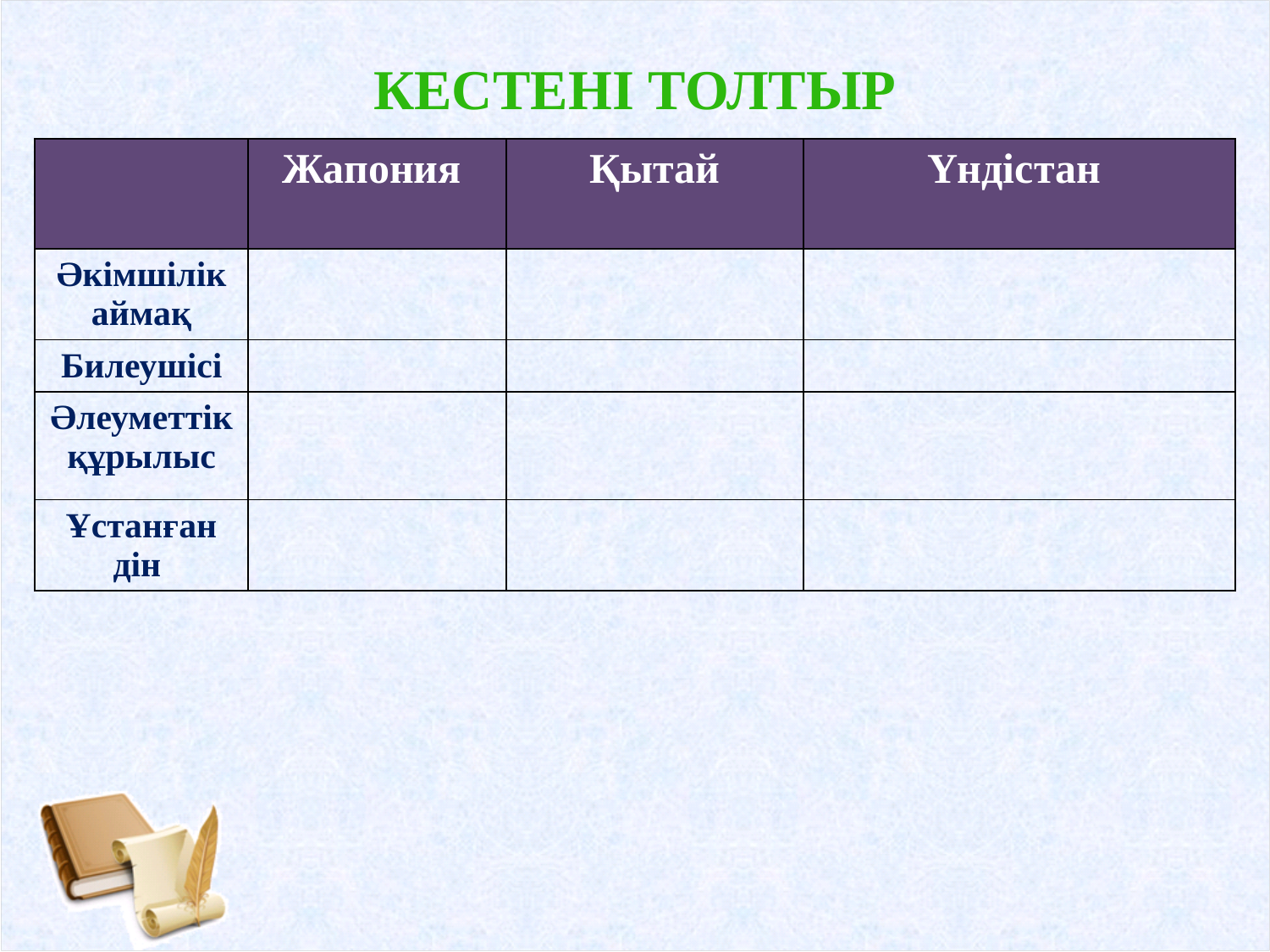

# Кестені толтыр
|  | Жапония | Қытай | Үндістан |
| --- | --- | --- | --- |
| Әкімшілік аймақ |  |  |  |
| Билеушісі |  |  |  |
| Әлеуметтік құрылыс |  |  |  |
| Ұстанған дін |  |  |  |